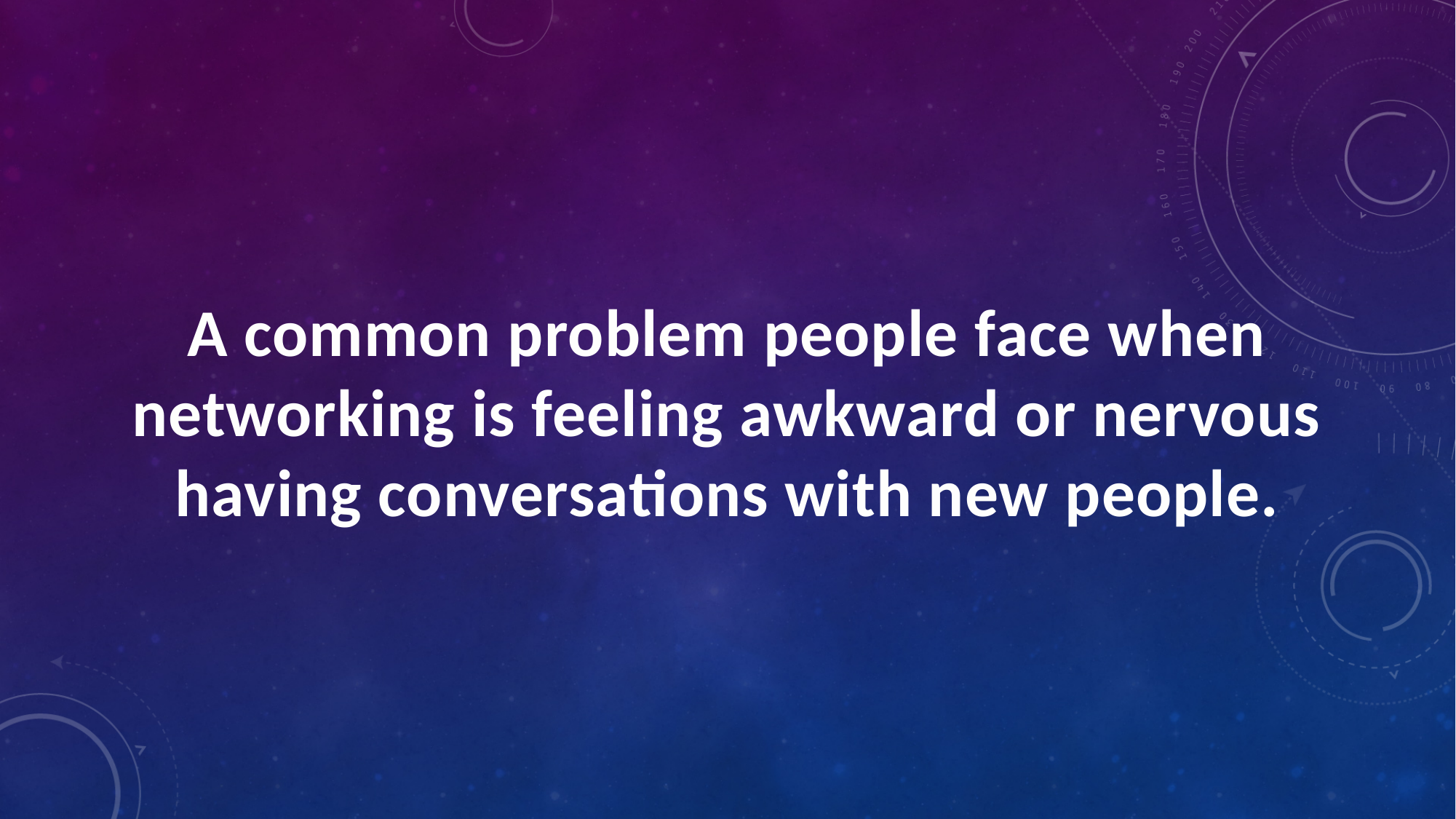

A common problem people face when networking is feeling awkward or nervous having conversations with new people.